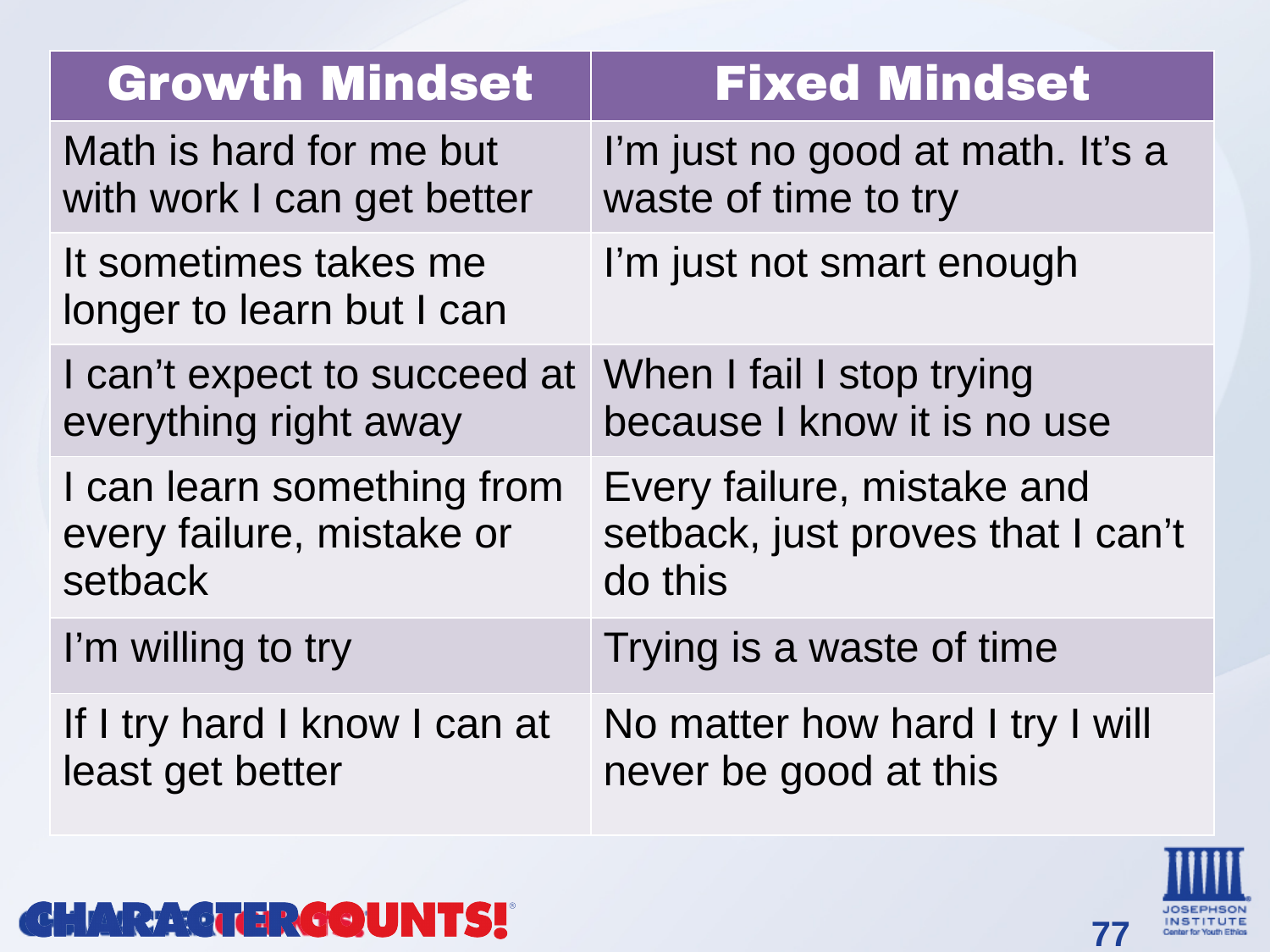

| Growth Mindset | Fixed Mindset |
| --- | --- |
| Math is hard for me but with work I can get better | I’m just no good at math. It’s a waste of time to try |
| It sometimes takes me longer to learn but I can | I’m just not smart enough |
| I can’t expect to succeed at everything right away | When I fail I stop trying because I know it is no use |
| I can learn something from every failure, mistake or setback | Every failure, mistake and setback, just proves that I can’t do this |
| I’m willing to try | Trying is a waste of time |
| If I try hard I know I can at least get better | No matter how hard I try I will never be good at this |